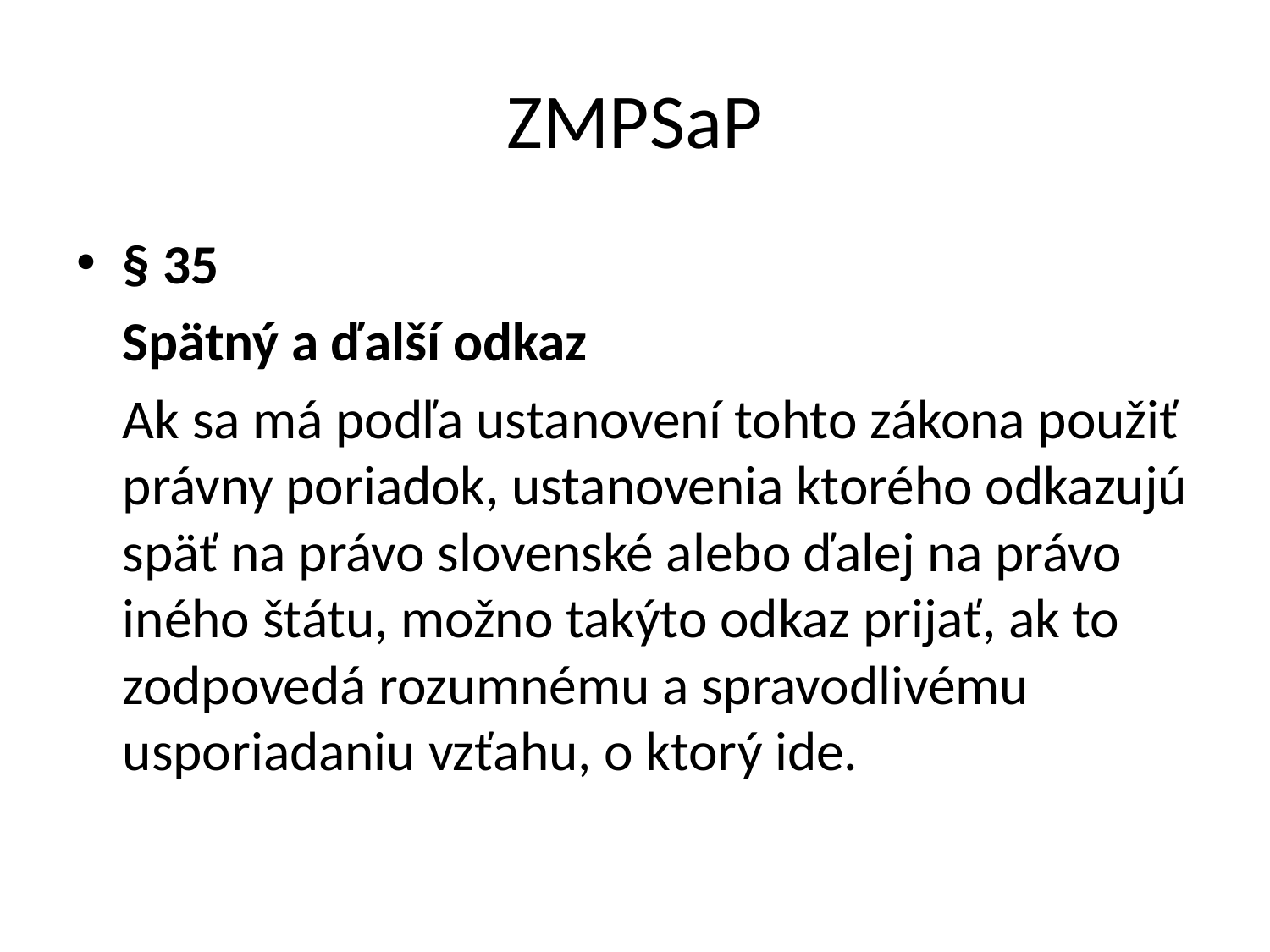

# ZMPSaP
§ 35
	Spätný a ďalší odkaz
	Ak sa má podľa ustanovení tohto zákona použiť právny poriadok, ustanovenia ktorého odkazujú späť na právo slovenské alebo ďalej na právo iného štátu, možno takýto odkaz prijať, ak to zodpovedá rozumnému a spravodlivému usporiadaniu vzťahu, o ktorý ide.